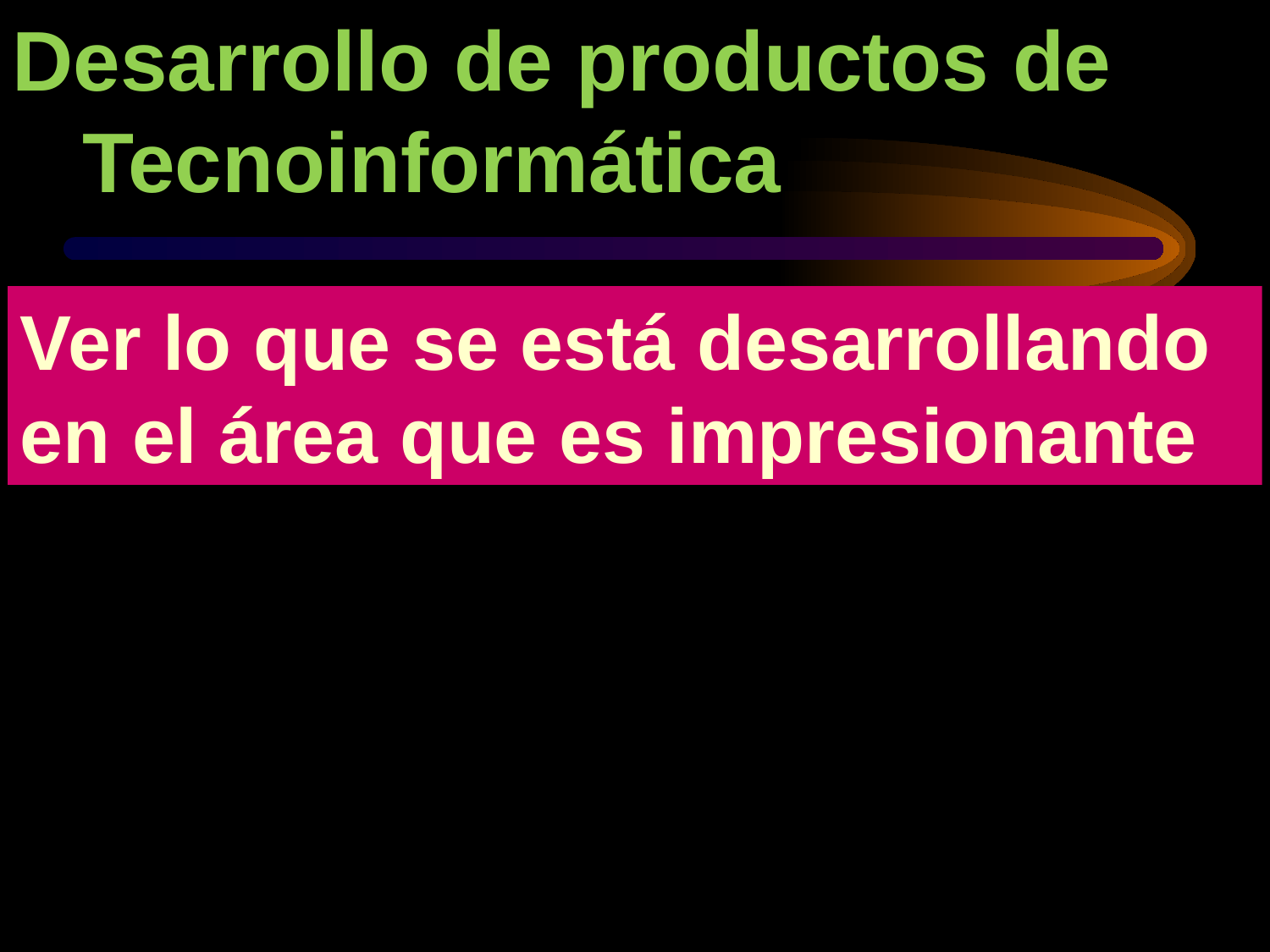

Desarrollo de productos de
   Tecnoinformática
Ver lo que se está desarrollando en el área que es impresionante